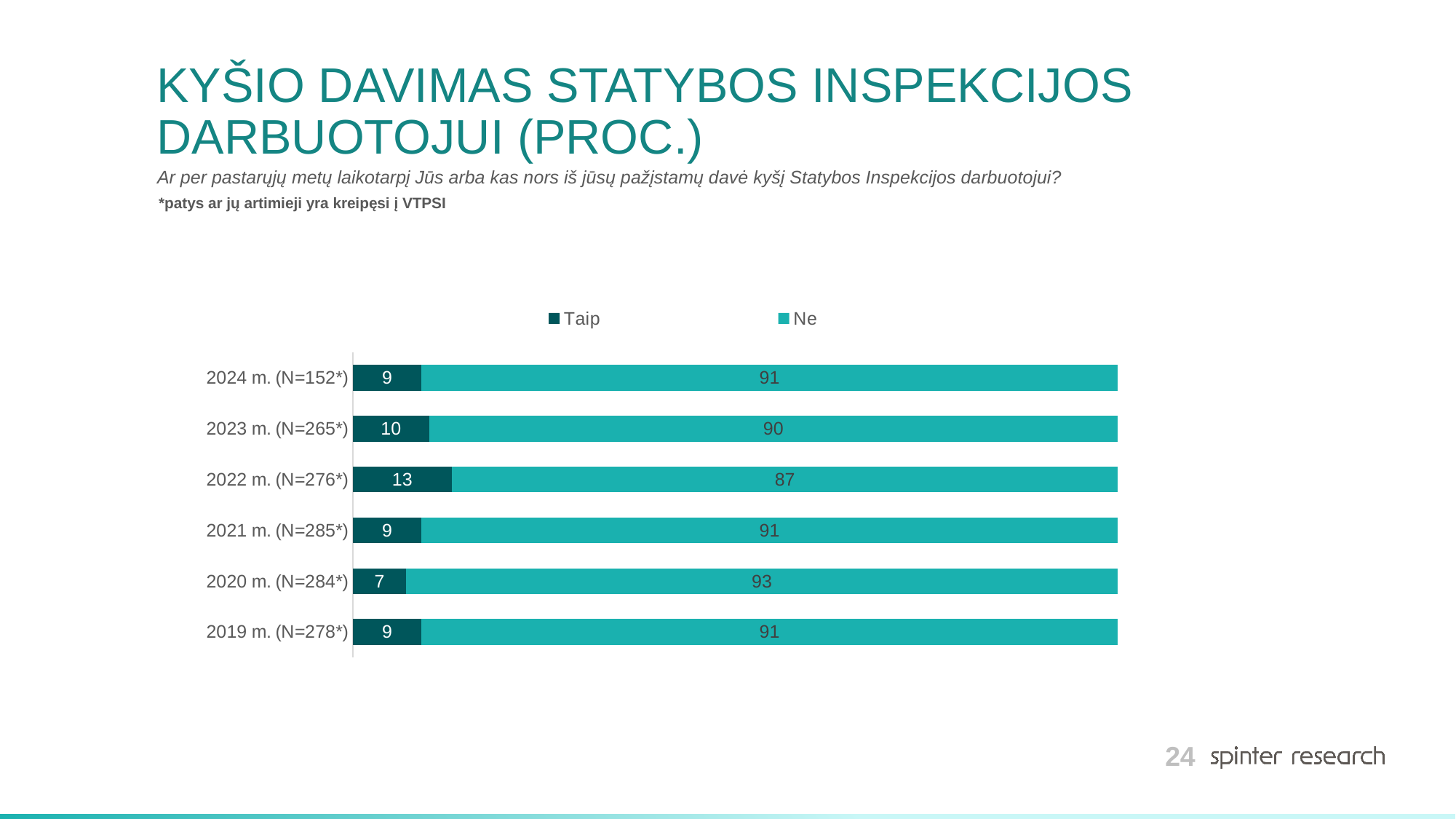

# KYŠIO DAVIMAS STATYBOS INSPEKCIJOS DARBUOTOJUI (PROC.)
Ar per pastarųjų metų laikotarpį Jūs arba kas nors iš jūsų pažįstamų davė kyšį Statybos Inspekcijos darbuotojui?
*patys ar jų artimieji yra kreipęsi į VTPSI

### Chart

| Category | Taip | Ne |
|---|---|---|
| 2024 m. (N=152*) | 9.0 | 91.0 |
| 2023 m. (N=265*) | 10.0 | 90.0 |
| 2022 m. (N=276*) | 13.0 | 87.0 |
| 2021 m. (N=285*) | 9.0 | 91.0 |
| 2020 m. (N=284*) | 7.0 | 93.0 |
| 2019 m. (N=278*) | 9.0 | 91.0 |